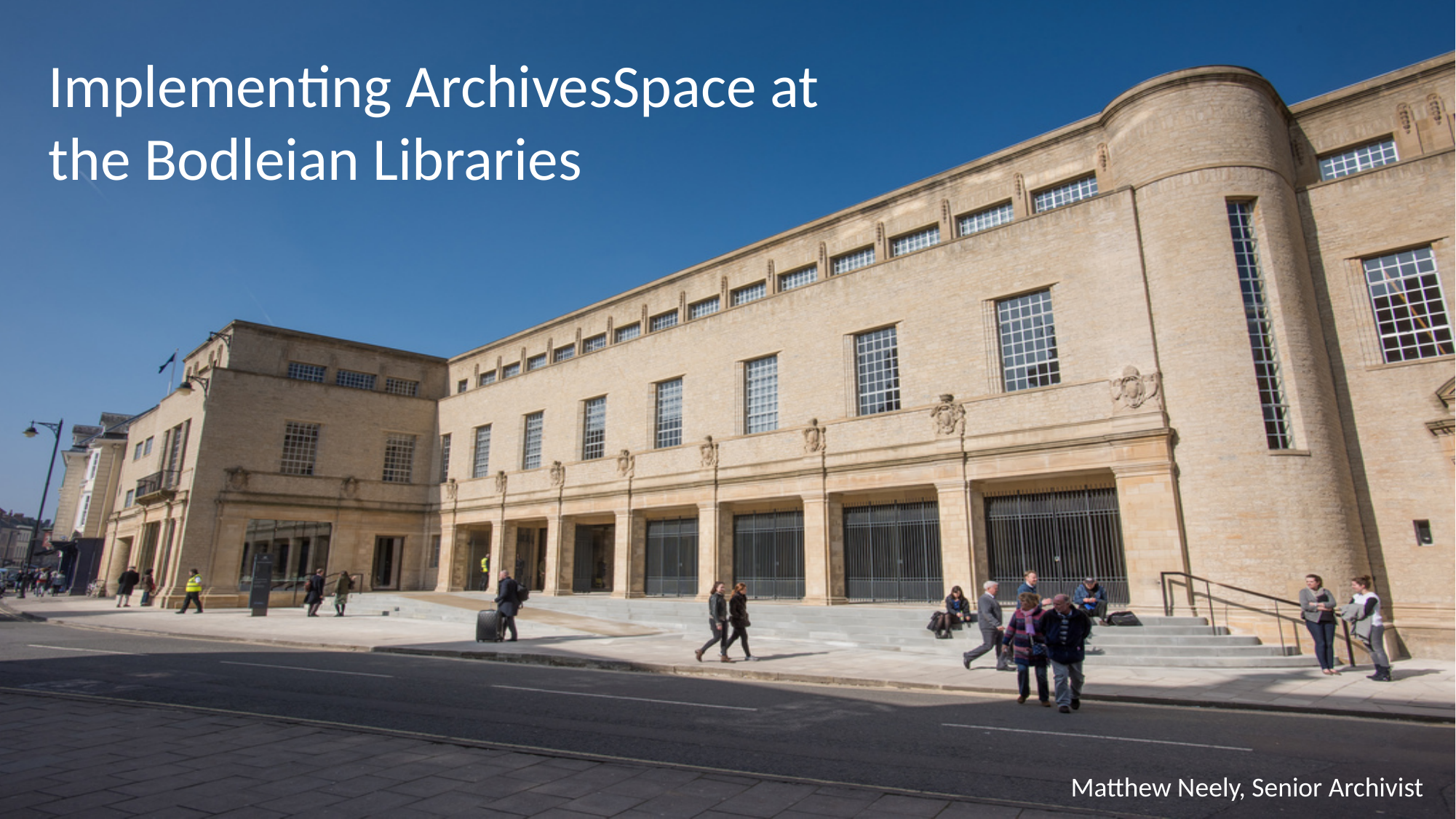

Implementing ArchivesSpace at the Bodleian Libraries
Matthew Neely, Senior Archivist